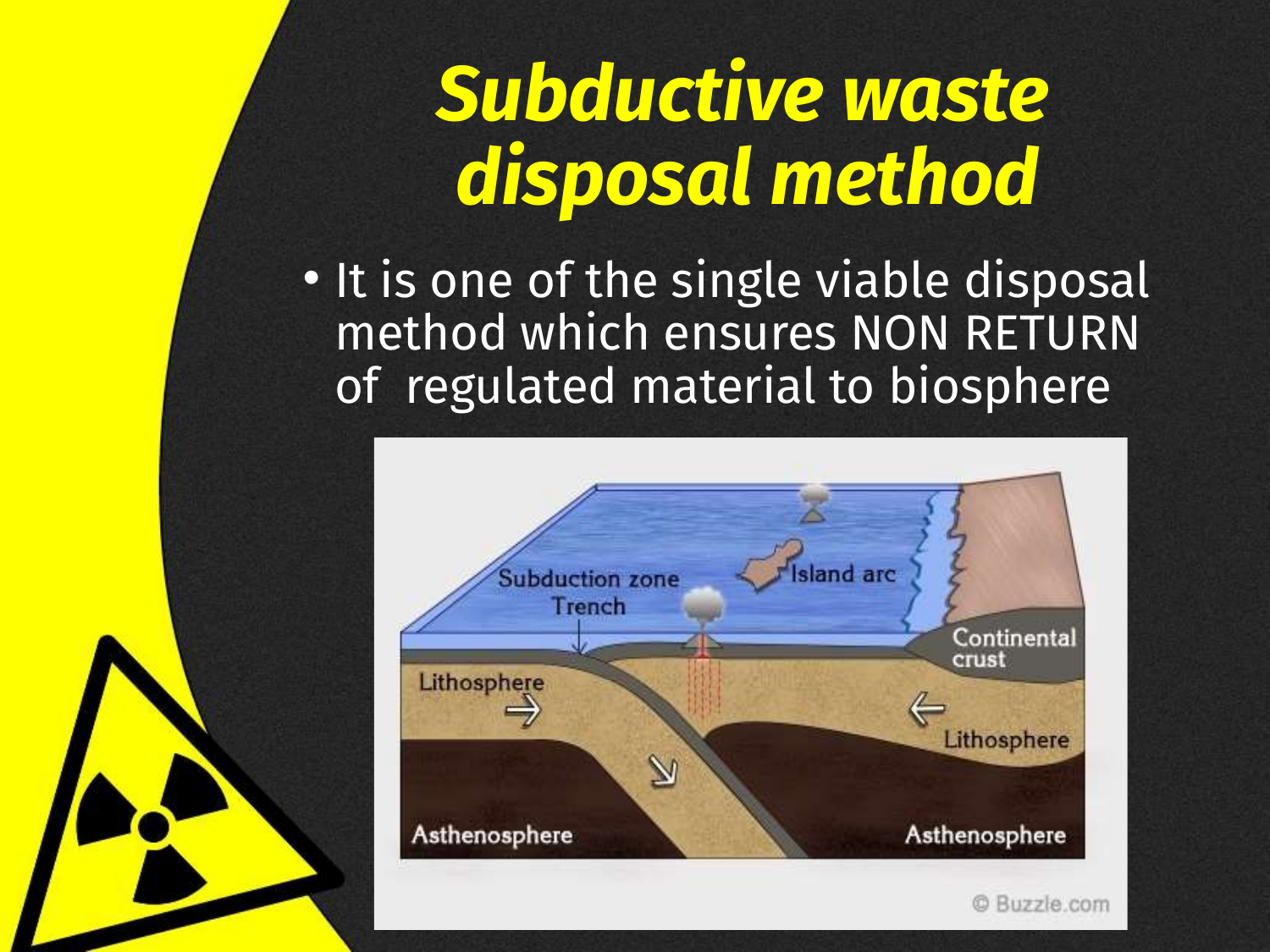

# Subductive waste  disposal method
It is one of the single viable disposal  method which ensures NON RETURN of  regulated material to biosphere